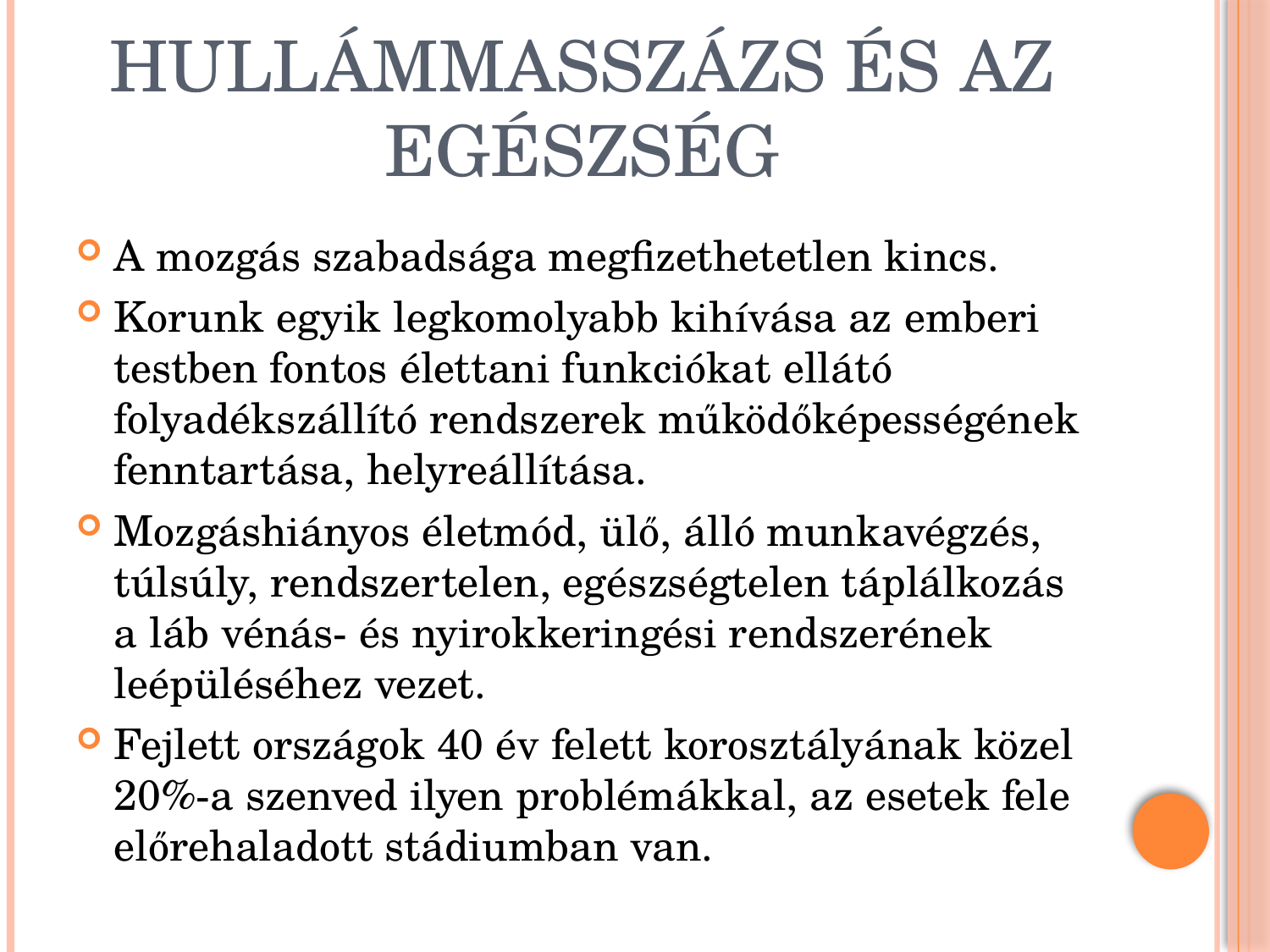

# Hullámmasszázs és az egészség
A mozgás szabadsága megfizethetetlen kincs.
Korunk egyik legkomolyabb kihívása az emberi testben fontos élettani funkciókat ellátó folyadékszállító rendszerek működőképességének fenntartása, helyreállítása.
Mozgáshiányos életmód, ülő, álló munkavégzés, túlsúly, rendszertelen, egészségtelen táplálkozás a láb vénás- és nyirokkeringési rendszerének leépüléséhez vezet.
Fejlett országok 40 év felett korosztályának közel 20%-a szenved ilyen problémákkal, az esetek fele előrehaladott stádiumban van.